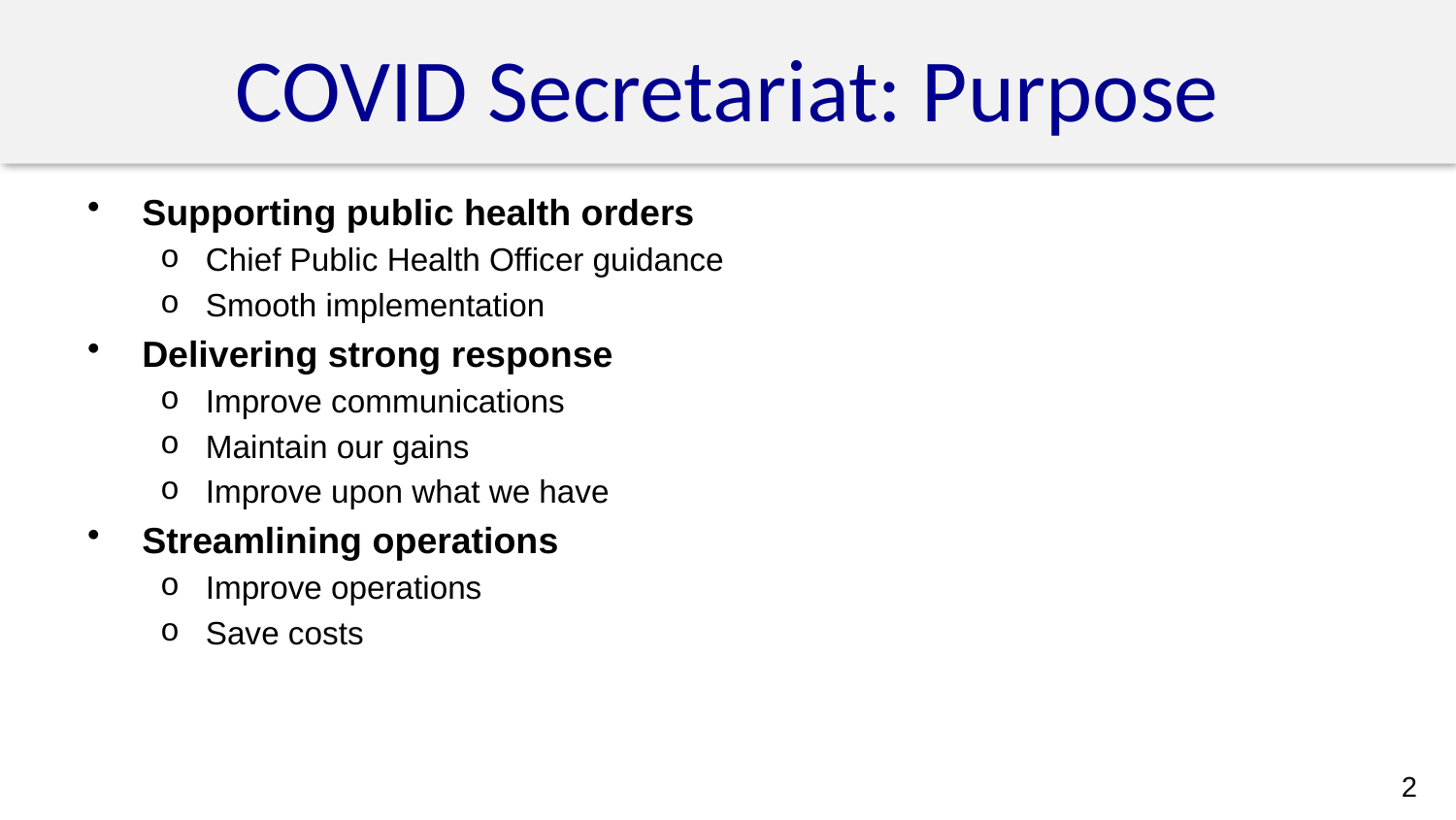

# COVID Secretariat: Purpose
Supporting public health orders
Chief Public Health Officer guidance
Smooth implementation
Delivering strong response
Improve communications
Maintain our gains
Improve upon what we have
Streamlining operations
Improve operations
Save costs
2